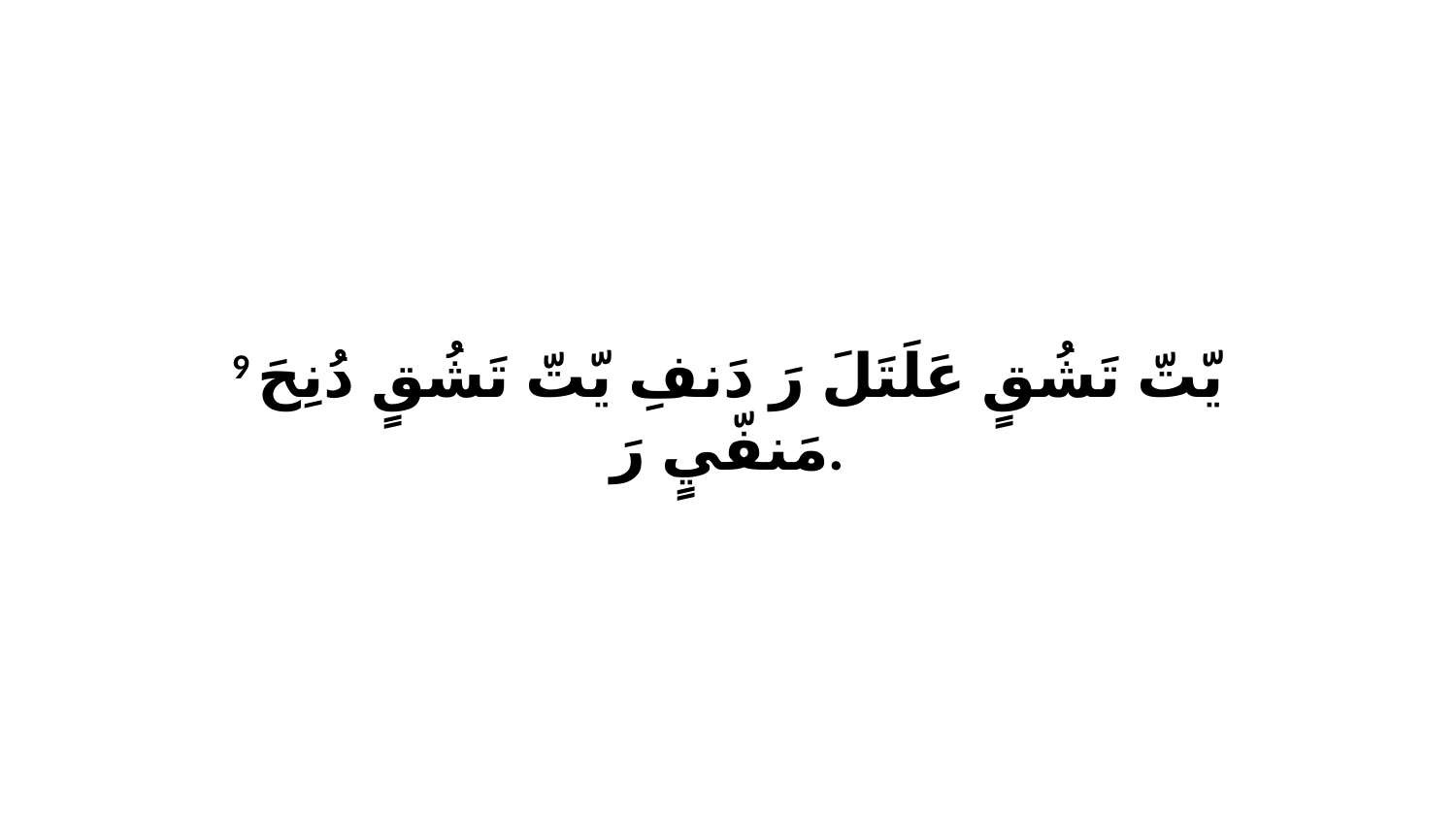

9 يّتّ تَشُقٍ عَلَتَلَ رَ دَنفِ يّتّ تَشُقٍ دُنِحَ مَنفّيٍ رَ.